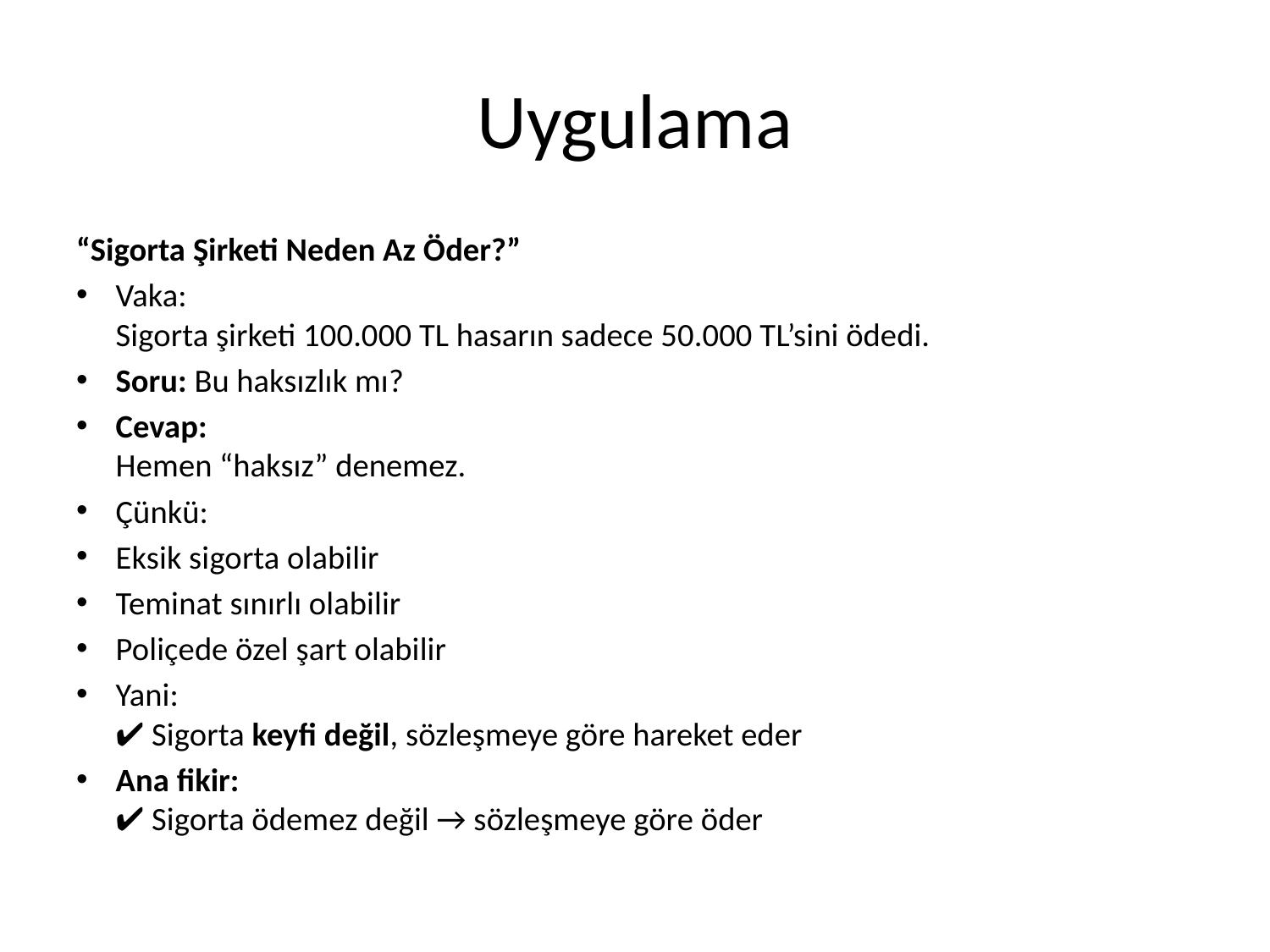

# Uygulama
“Sigorta Şirketi Neden Az Öder?”
Vaka:
Sigorta şirketi 100.000 TL hasarın sadece 50.000 TL’sini ödedi.
Soru: Bu haksızlık mı?
Cevap:
Hemen “haksız” denemez.
Çünkü:
Eksik sigorta olabilir
Teminat sınırlı olabilir
Poliçede özel şart olabilir
Yani:
✔ Sigorta keyfi değil, sözleşmeye göre hareket eder
Ana fikir:
✔ Sigorta ödemez değil → sözleşmeye göre öder